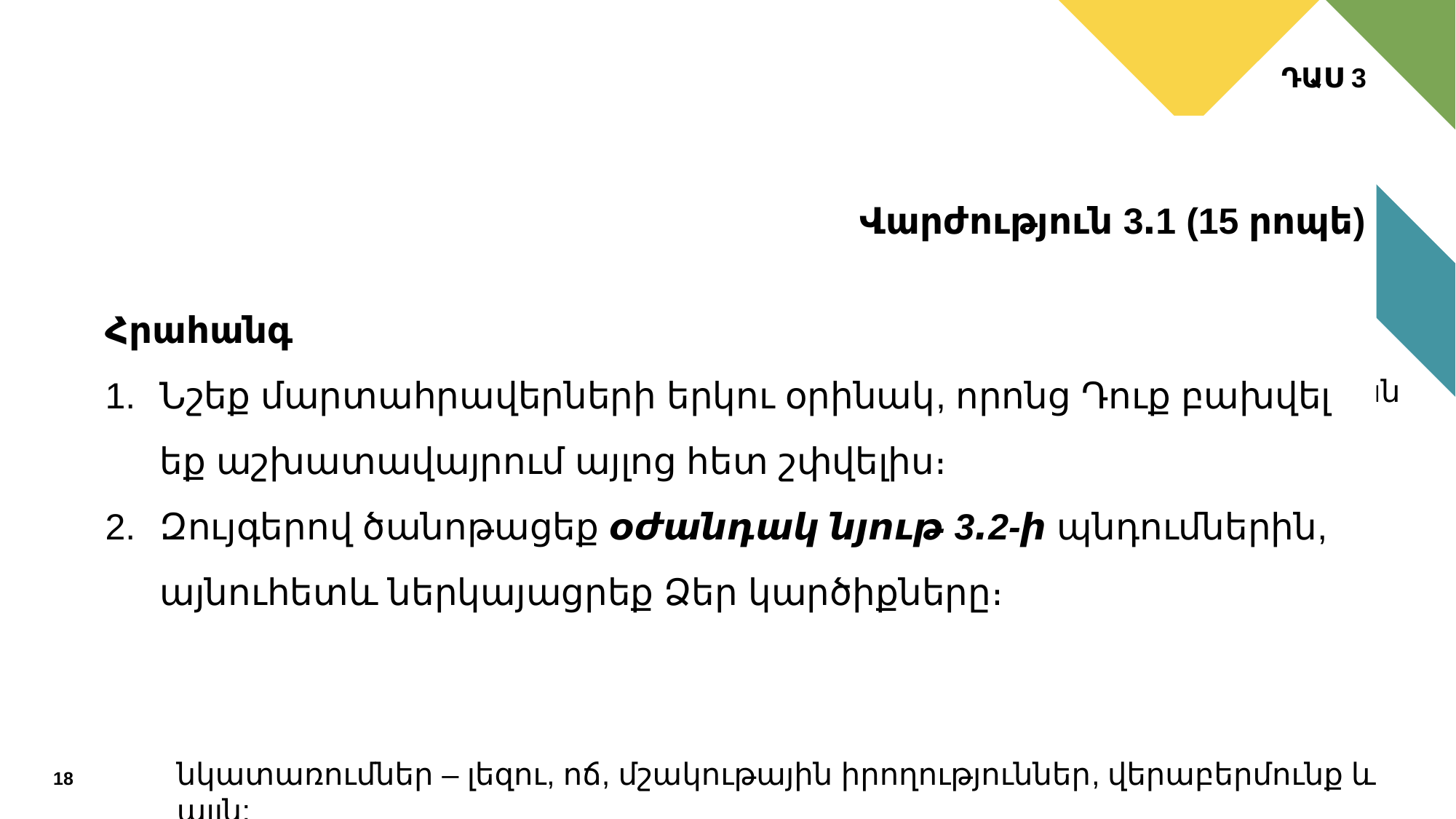

ԴԱՍ 3
# ՄԻՋԱՆՁՆԱՅԻՆ ՀԱՂՈՐԴԱԿՑՈՒԹՅՈՒՆ ՀԱՂՈՐԴԱԿՑՈՒԹՅՈՒՆԸ

Վարժություն 3․1 (15 րոպե)

Հրահանգ
Նշեք մարտահրավերների երկու օրինակ, որոնց Դուք բախվել եք աշխատավայրում այլոց հետ շփվելիս։
Զույգերով ծանոթացեք օժանդակ նյութ 3․2-ի պնդումներին, այնուհետև ներկայացրեք Ձեր կարծիքները։

ԱՆԽՈՒՍԱՓԵԼԻ Է.
Տեղի է ունենում անընդհատ, վերբալ և ոչ վերբալ > 90% ազդեցություն շփման վրա
ԱՆԴԱՐՁԵԼԻ.
Ասվածը ետ վերցնել չի կարելի, և այն ազդեցություն է թողնում:
ԲԱՐԴ.
Ուրիշների մասին մեր և մեր մասին նրանց ընկալումները:
ՀԱՄԱՏԵՔՍՏԱՅԻՆ.
Որտե՞ղ է տեղի ունենում խոսակցությունը: Ովքե՞ր եք դուք, և ի՞նչ կապ կա կողմերի (ձեր) միջև։ Ո՞րն (ո՞ւմ կողմն) է ուժային դինամիկան: Մշակութային նկատառումներ – լեզու, ոճ, մշակութային իրողություններ, վերաբերմունք և այլն:
18